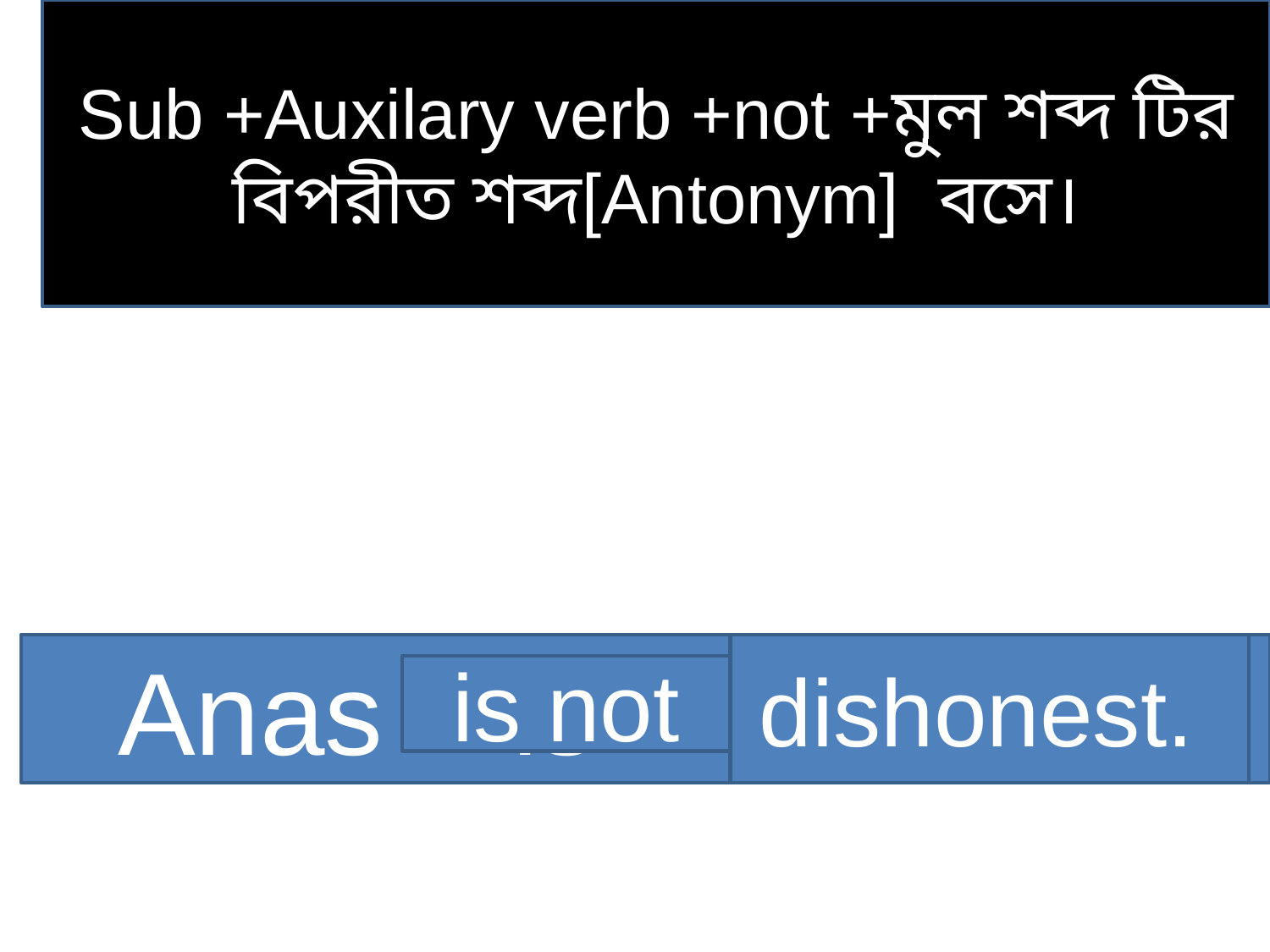

Sub +Auxilary verb +not +মুল শব্দ টির বিপরীত শব্দ[Antonym]  বসে।
Anas    is      honest.
dishonest.
is not